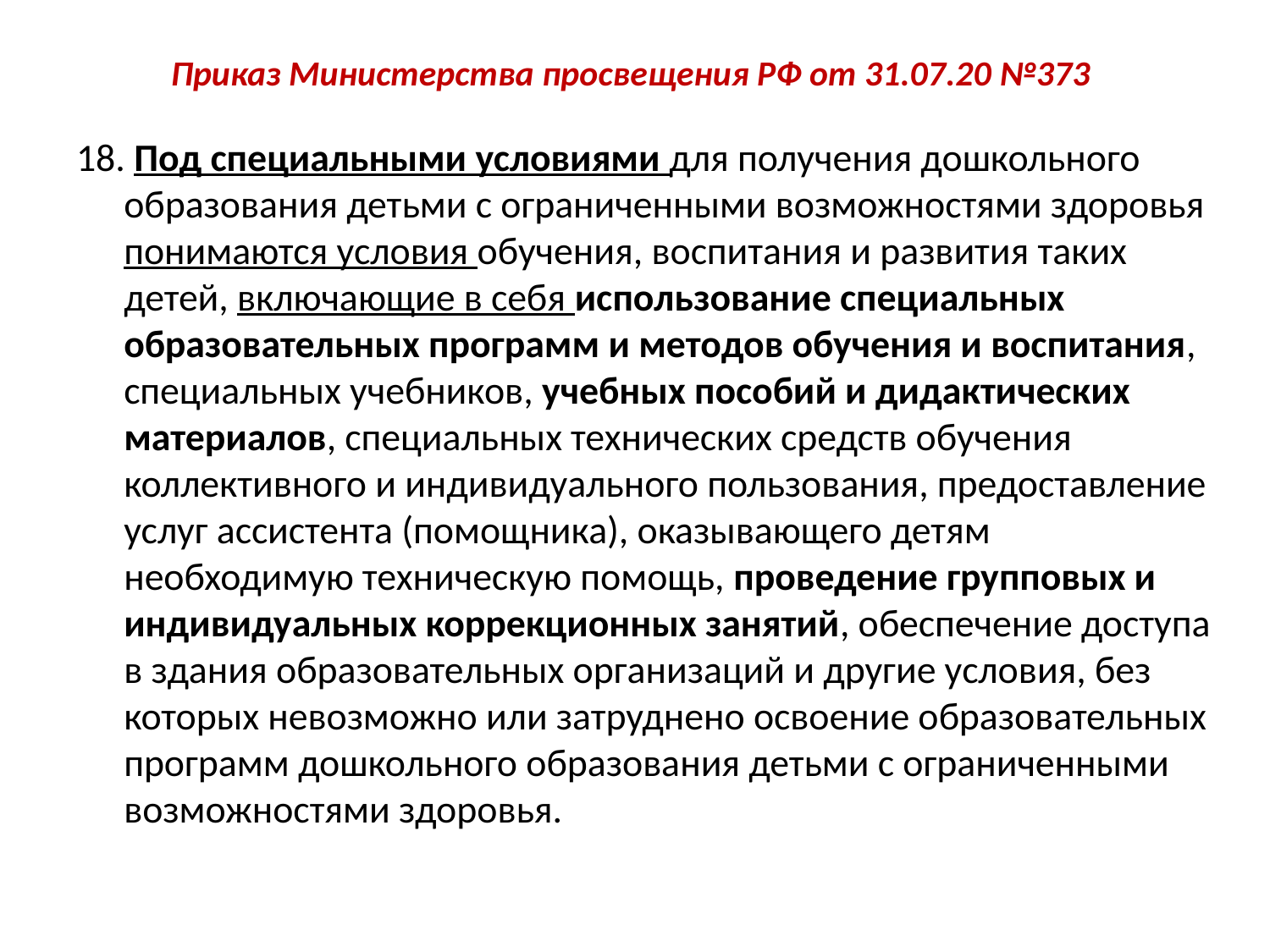

# Приказ Министерства просвещения РФ от 31.07.20 №373
18. Под специальными условиями для получения дошкольного образования детьми с ограниченными возможностями здоровья понимаются условия обучения, воспитания и развития таких детей, включающие в себя использование специальных образовательных программ и методов обучения и воспитания, специальных учебников, учебных пособий и дидактических материалов, специальных технических средств обучения коллективного и индивидуального пользования, предоставление услуг ассистента (помощника), оказывающего детям необходимую техническую помощь, проведение групповых и индивидуальных коррекционных занятий, обеспечение доступа в здания образовательных организаций и другие условия, без которых невозможно или затруднено освоение образовательных программ дошкольного образования детьми с ограниченными возможностями здоровья.